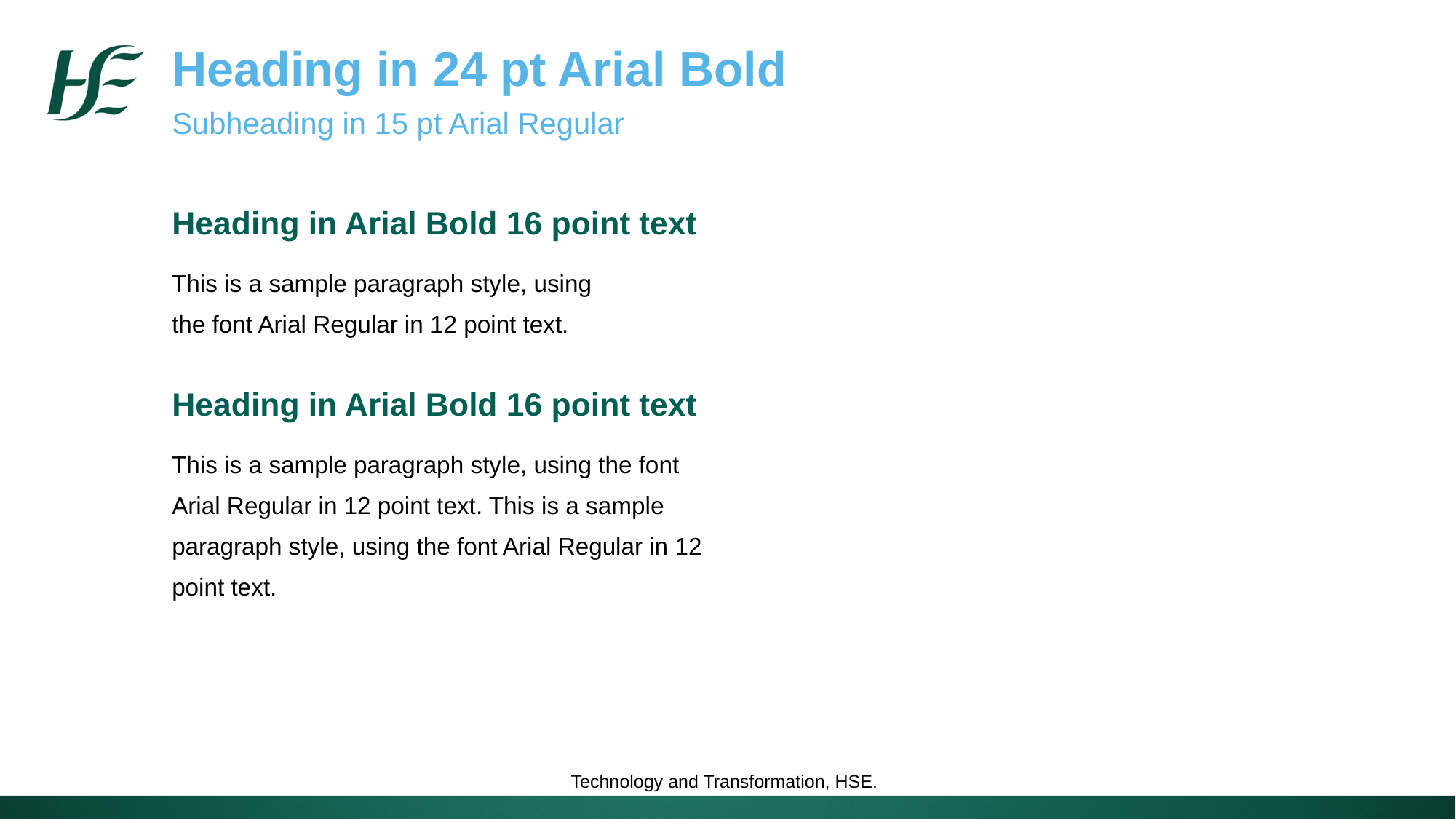

Heading in 24 pt Arial Bold
Subheading in 15 pt Arial Regular
Heading in Arial Bold 16 point text
This is a sample paragraph style, using
the font Arial Regular in 12 point text.
Heading in Arial Bold 16 point text
This is a sample paragraph style, using the font Arial Regular in 12 point text. This is a sample paragraph style, using the font Arial Regular in 12 point text.